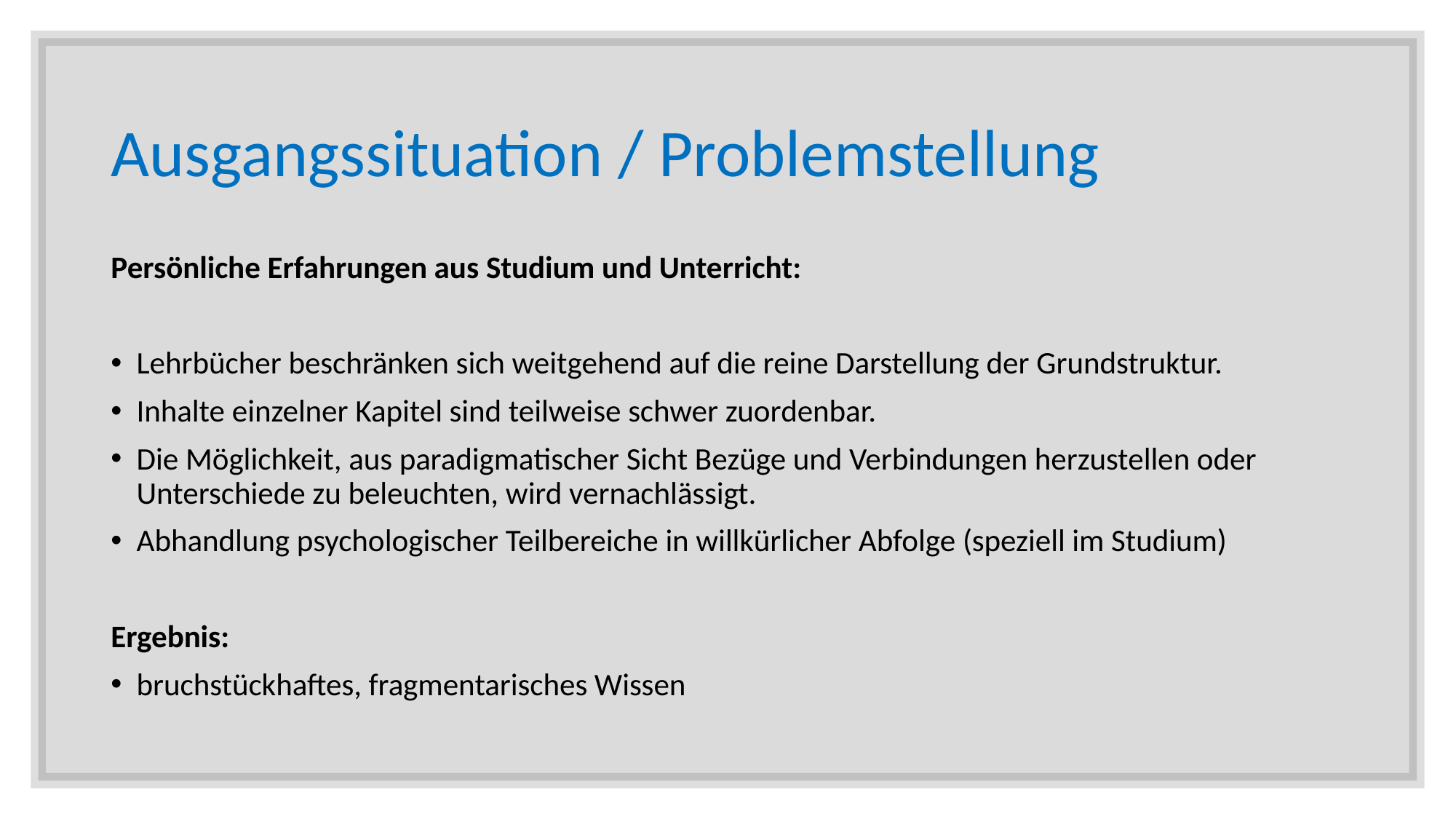

# Ausgangssituation / Problemstellung
Persönliche Erfahrungen aus Studium und Unterricht:

Lehrbücher beschränken sich weitgehend auf die reine Darstellung der Grundstruktur.
Inhalte einzelner Kapitel sind teilweise schwer zuordenbar.
Die Möglichkeit, aus paradigmatischer Sicht Bezüge und Verbindungen herzustellen oder Unterschiede zu beleuchten, wird vernachlässigt.
Abhandlung psychologischer Teilbereiche in willkürlicher Abfolge (speziell im Studium)

Ergebnis:
bruchstückhaftes, fragmentarisches Wissen